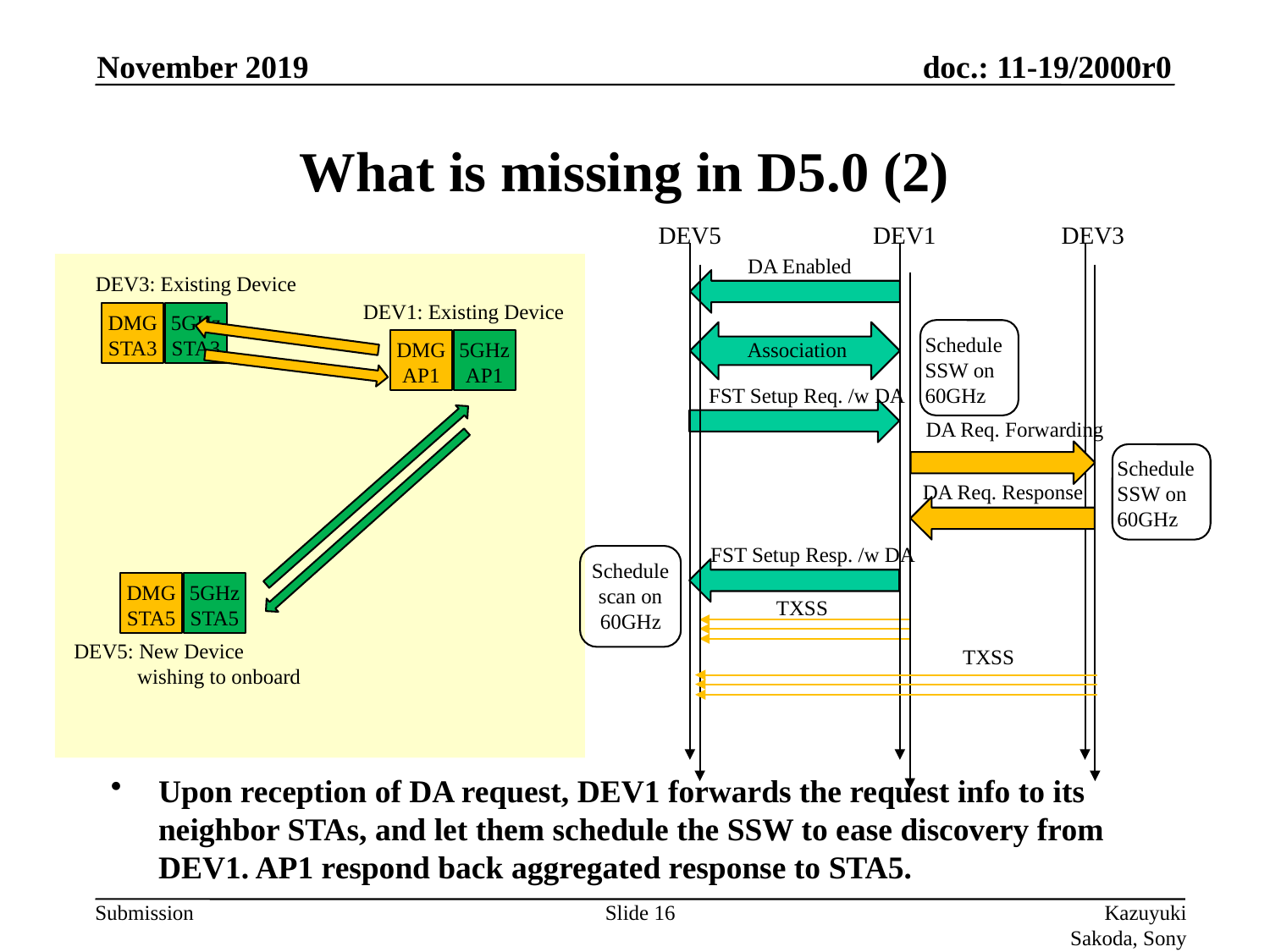

November 2019
# What is missing in D5.0 (2)
DEV5
DEV1
DEV3
DA Enabled

DEV3: Existing Device

DEV1: Existing Device
DMG STA3
5GHz STA3
Schedule SSW on 60GHz

Association
DMG AP1
5GHz AP1

FST Setup Req. /w DA

DA Req. Forwarding

Schedule SSW on 60GHz
DA Req. Response

FST Setup Resp. /w DA
Schedule scan on 60GHz

DMG STA5
5GHz STA5
TXSS
DEV5: New Device
            wishing to onboard
TXSS
Upon reception of DA request, DEV1 forwards the request info to its neighbor STAs, and let them schedule the SSW to ease discovery from DEV1. AP1 respond back aggregated response to STA5.
Slide 16
Kazuyuki Sakoda, Sony